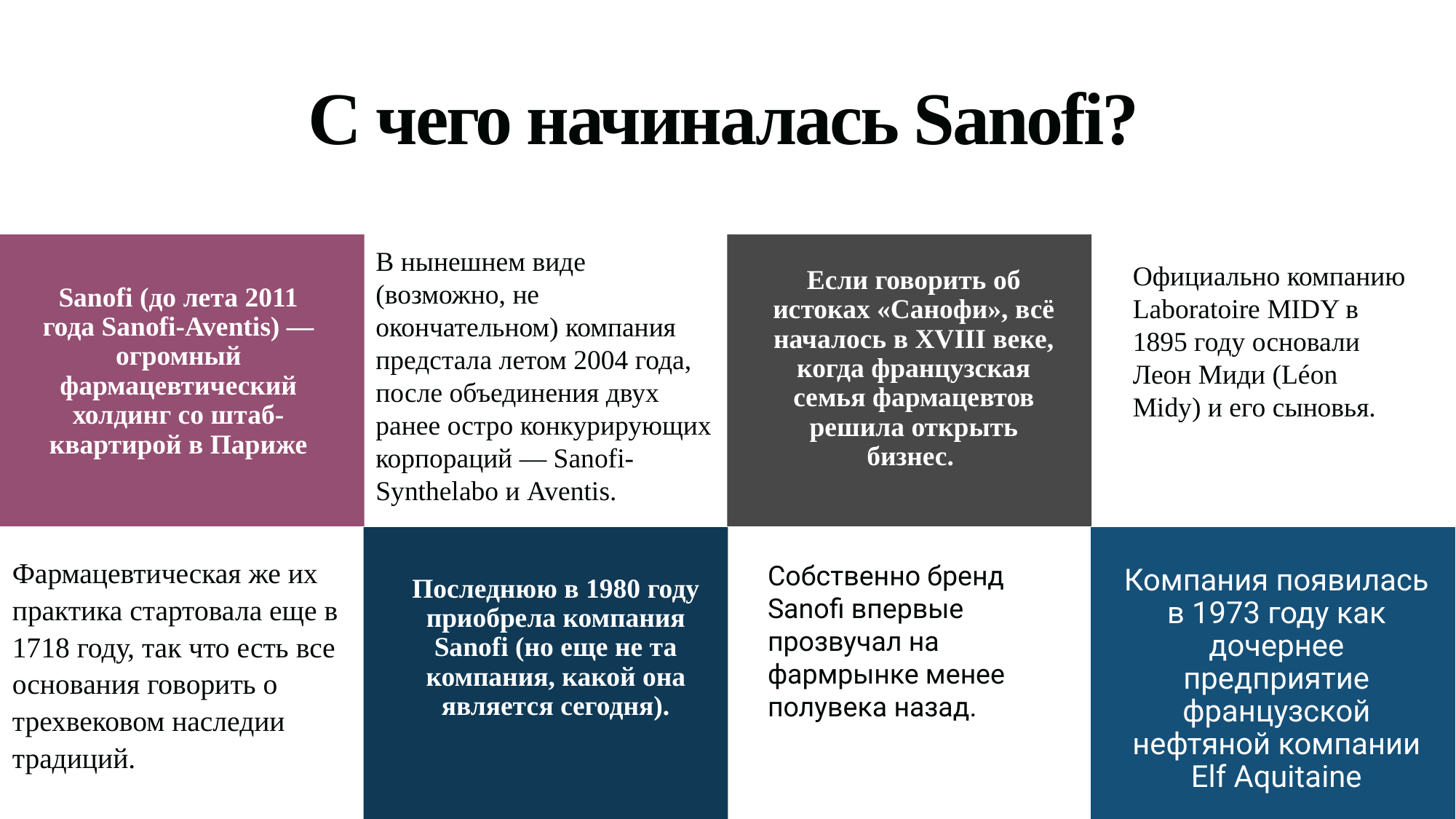

# С чего начиналась Sanofi?
В нынешнем виде (возможно, не окончательном) компания предстала летом 2004 года, после объединения двух ранее остро конкурирующих корпораций — Sanofi-Synthelabo и Aventis.
Официально компанию Laboratoire MIDY в 1895 году основали Леон Миди (Léon Midy) и его сыновья.
Sanofi (до лета 2011 года Sanofi-Aventis) — огромный фармацевтический холдинг со штаб-квартирой в Париже
Если говорить об истоках «Санофи», всё началось в XVIIІ веке, когда французская семья фармацевтов решила открыть бизнес.
Компания появилась в 1973 году как дочернее предприятие французской нефтяной компании Elf Aquitaine
Фармацевтическая же их практика стартовала еще в 1718 году, так что есть все основания говорить о трехвековом наследии традиций.
Собственно бренд Sanofi впервые прозвучал на фармрынке менее полувека назад.
Последнюю в 1980 году приобрела компания Sanofi (но еще не та компания, какой она является сегодня).